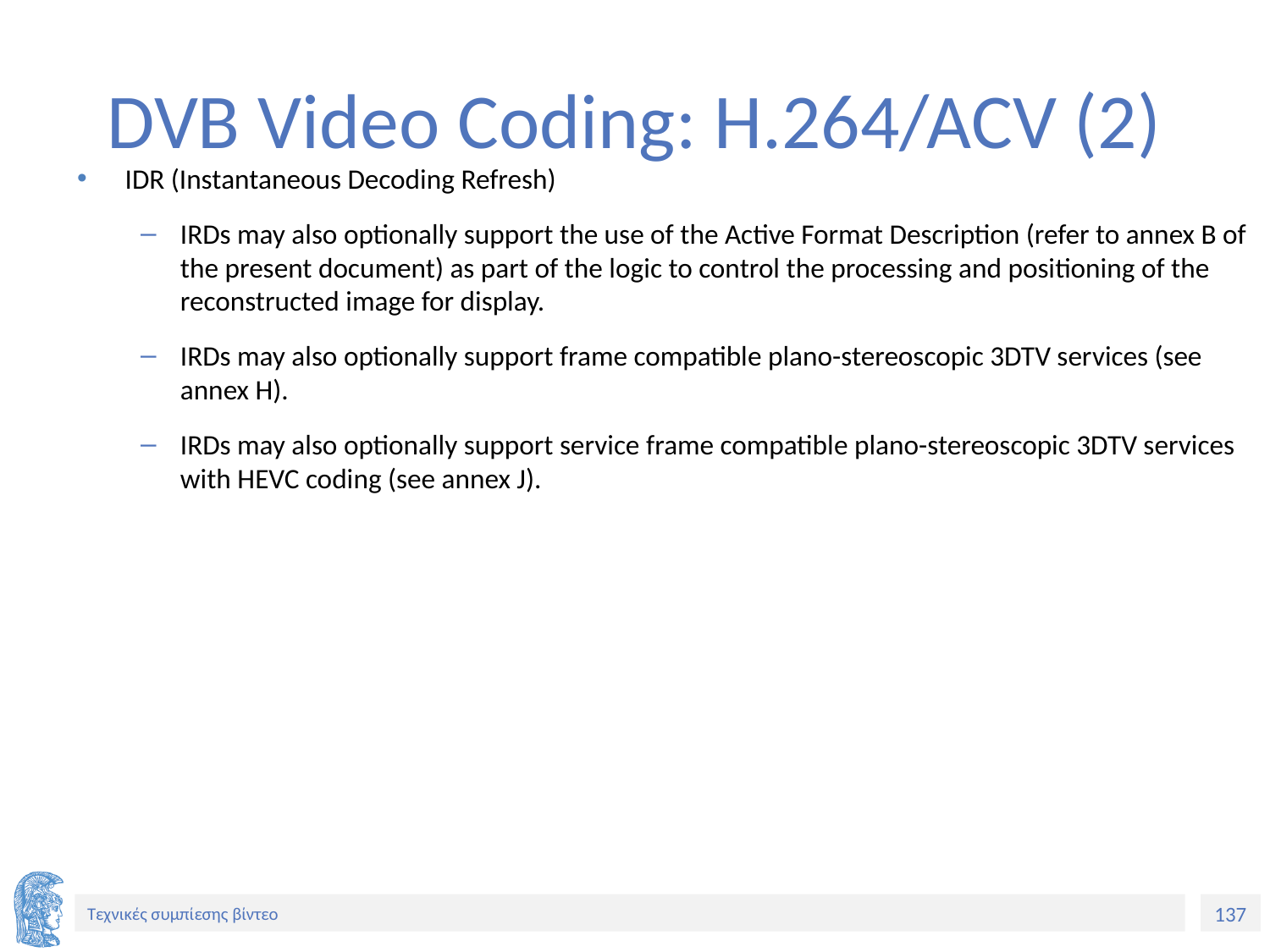

# DVB Video Coding: H.264/ACV (2)
IDR (Instantaneous Decoding Refresh)
IRDs may also optionally support the use of the Active Format Description (refer to annex B of the present document) as part of the logic to control the processing and positioning of the reconstructed image for display.
IRDs may also optionally support frame compatible plano-stereoscopic 3DTV services (see annex H).
IRDs may also optionally support service frame compatible plano-stereoscopic 3DTV services with HEVC coding (see annex J).